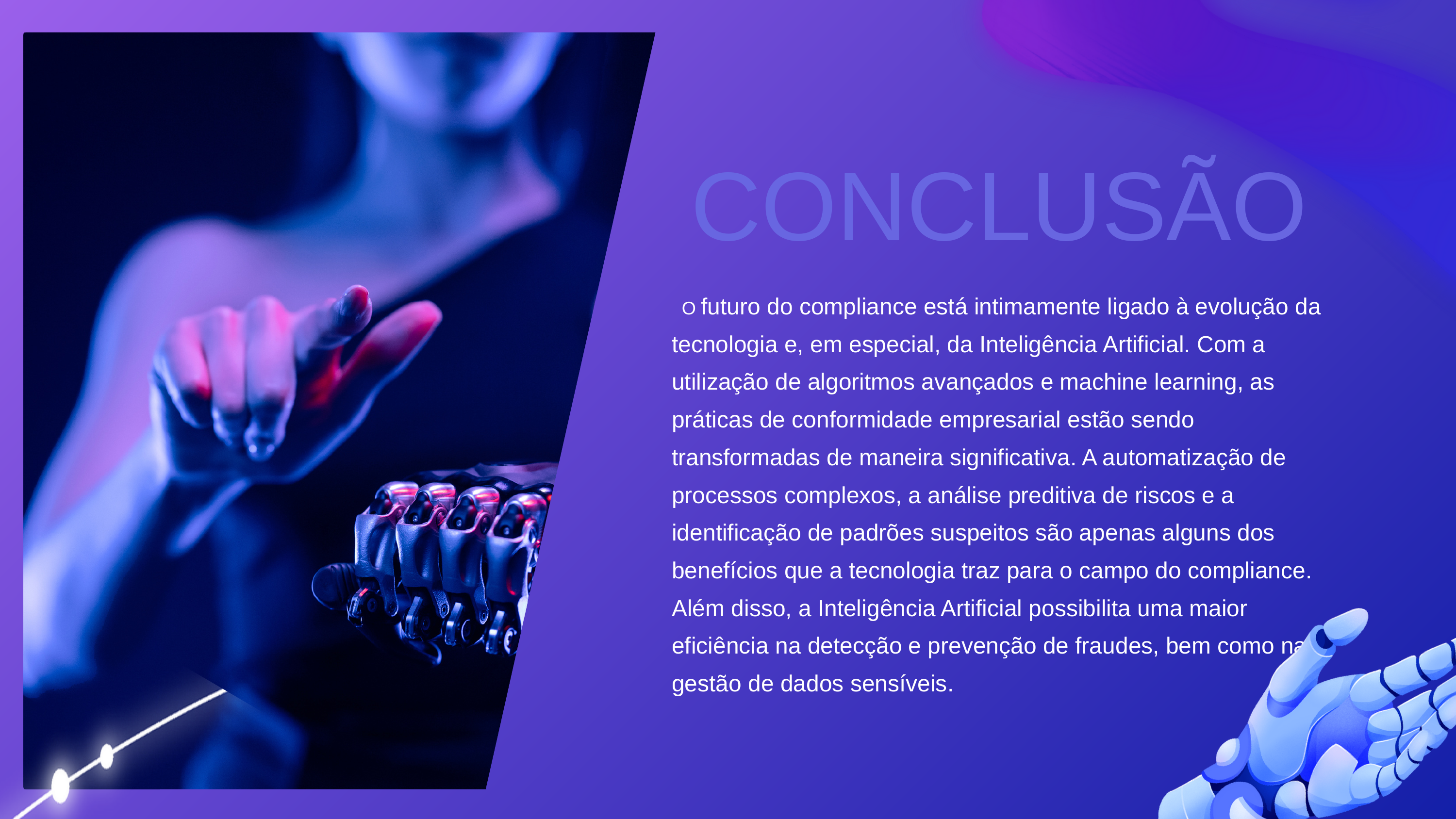

CONCLUSÃO
  O futuro do compliance está intimamente ligado à evolução da tecnologia e, em especial, da Inteligência Artificial. Com a utilização de algoritmos avançados e machine learning, as práticas de conformidade empresarial estão sendo transformadas de maneira significativa. A automatização de processos complexos, a análise preditiva de riscos e a identificação de padrões suspeitos são apenas alguns dos benefícios que a tecnologia traz para o campo do compliance. Além disso, a Inteligência Artificial possibilita uma maior eficiência na detecção e prevenção de fraudes, bem como na gestão de dados sensíveis.